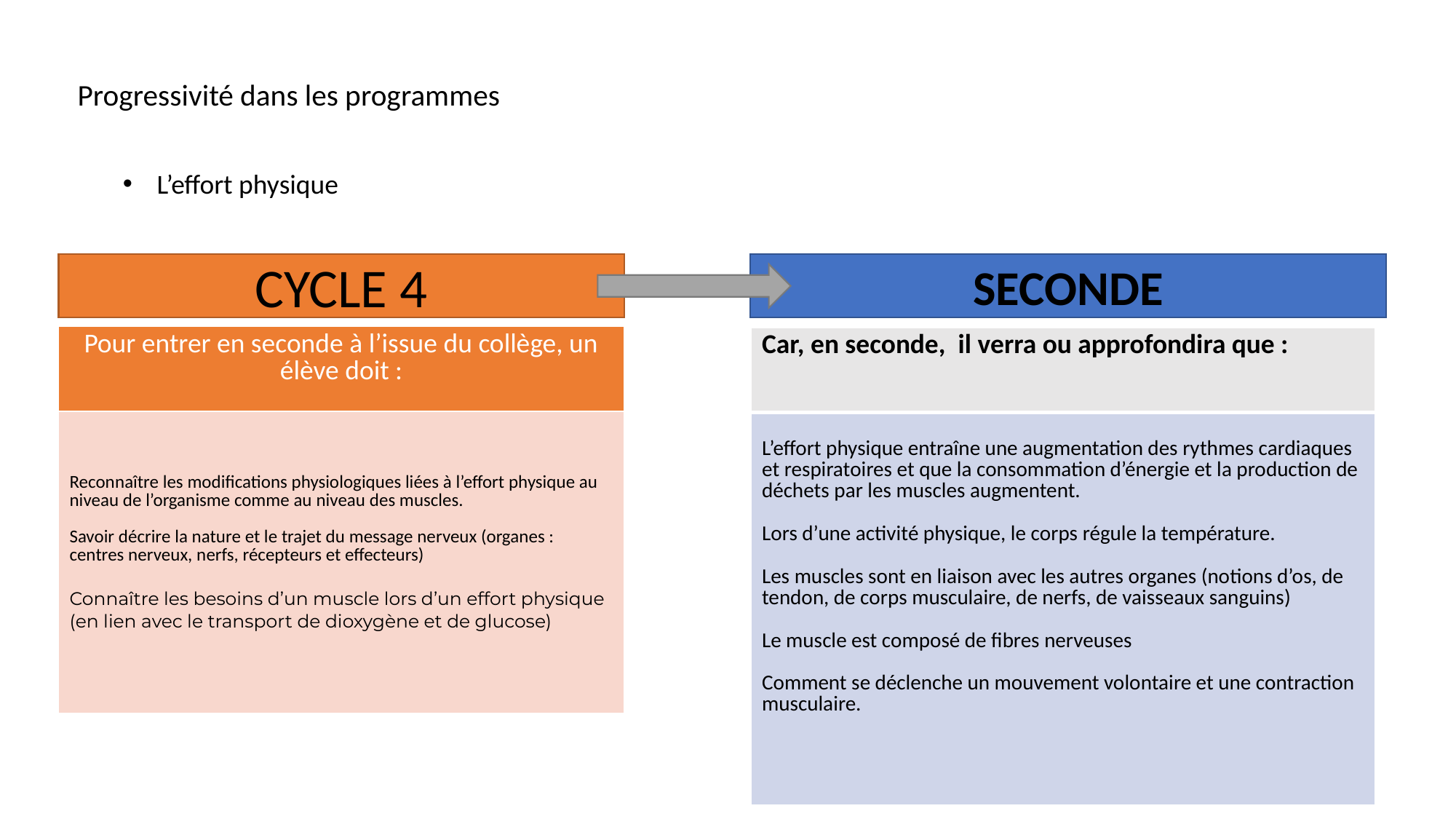

Progressivité dans les programmes
L’effort physique
CYCLE 4
SECONDE

| Pour entrer en seconde à l’issue du collège, un élève doit : |
| --- |
| Reconnaître les modifications physiologiques liées à l’effort physique au niveau de l’organisme comme au niveau des muscles. Savoir décrire la nature et le trajet du message nerveux (organes : centres nerveux, nerfs, récepteurs et effecteurs) Connaître les besoins d’un muscle lors d’un effort physique (en lien avec le transport de dioxygène et de glucose) |
| Car, en seconde, il verra ou approfondira que : |
| --- |
| L’effort physique entraîne une augmentation des rythmes cardiaques et respiratoires et que la consommation d’énergie et la production de déchets par les muscles augmentent. Lors d’une activité physique, le corps régule la température. Les muscles sont en liaison avec les autres organes (notions d’os, de tendon, de corps musculaire, de nerfs, de vaisseaux sanguins) Le muscle est composé de fibres nerveuses Comment se déclenche un mouvement volontaire et une contraction musculaire. |